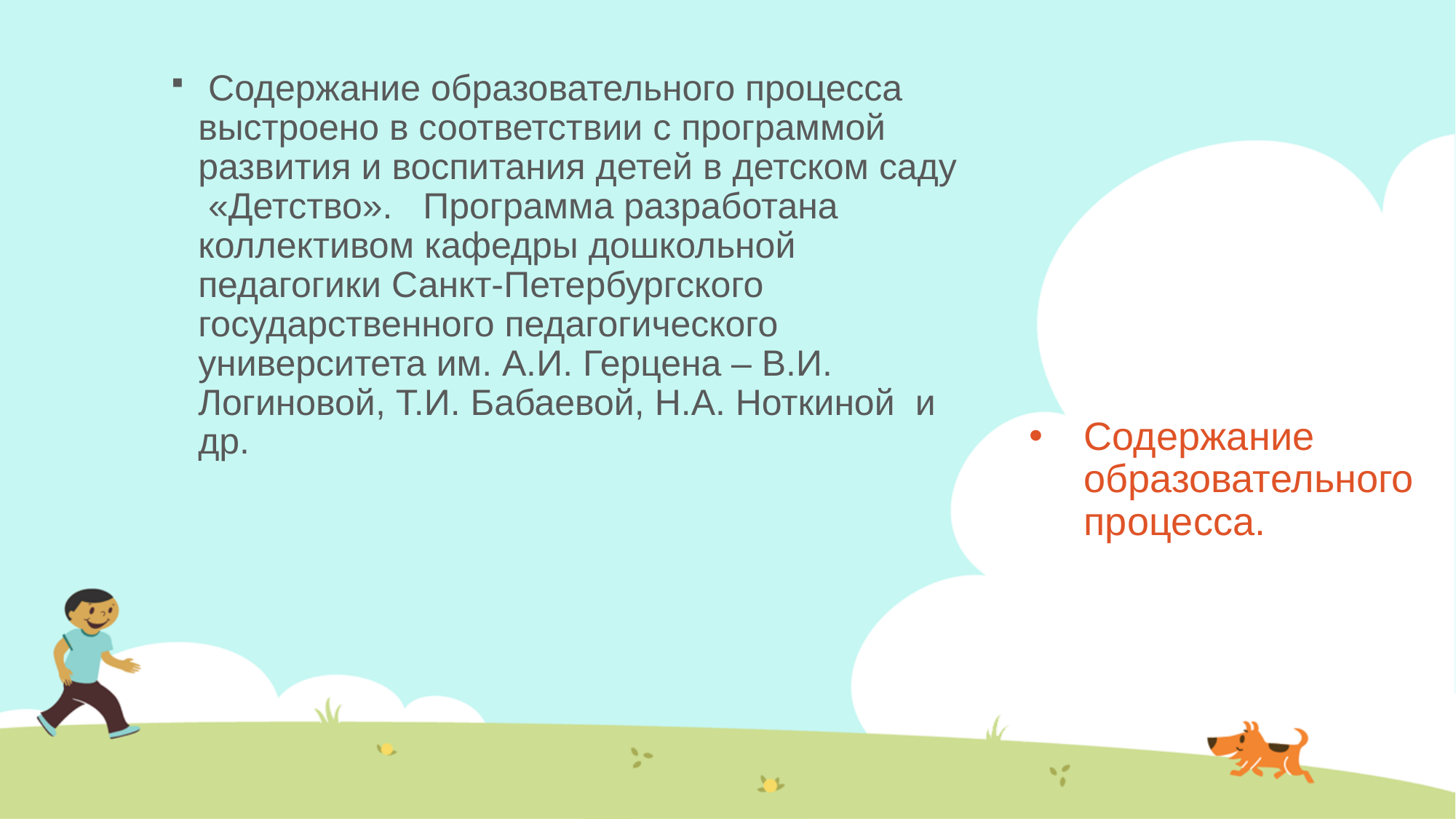

Содержание образовательного процесса выстроено в соответствии с программой развития и воспитания детей в детском саду  «Детство».   Программа разработана коллективом кафедры дошкольной педагогики Санкт-Петербургского государственного педагогического университета им. А.И. Герцена – В.И. Логиновой, Т.И. Бабаевой, Н.А. Ноткиной  и др.
# Содержание образовательного процесса.